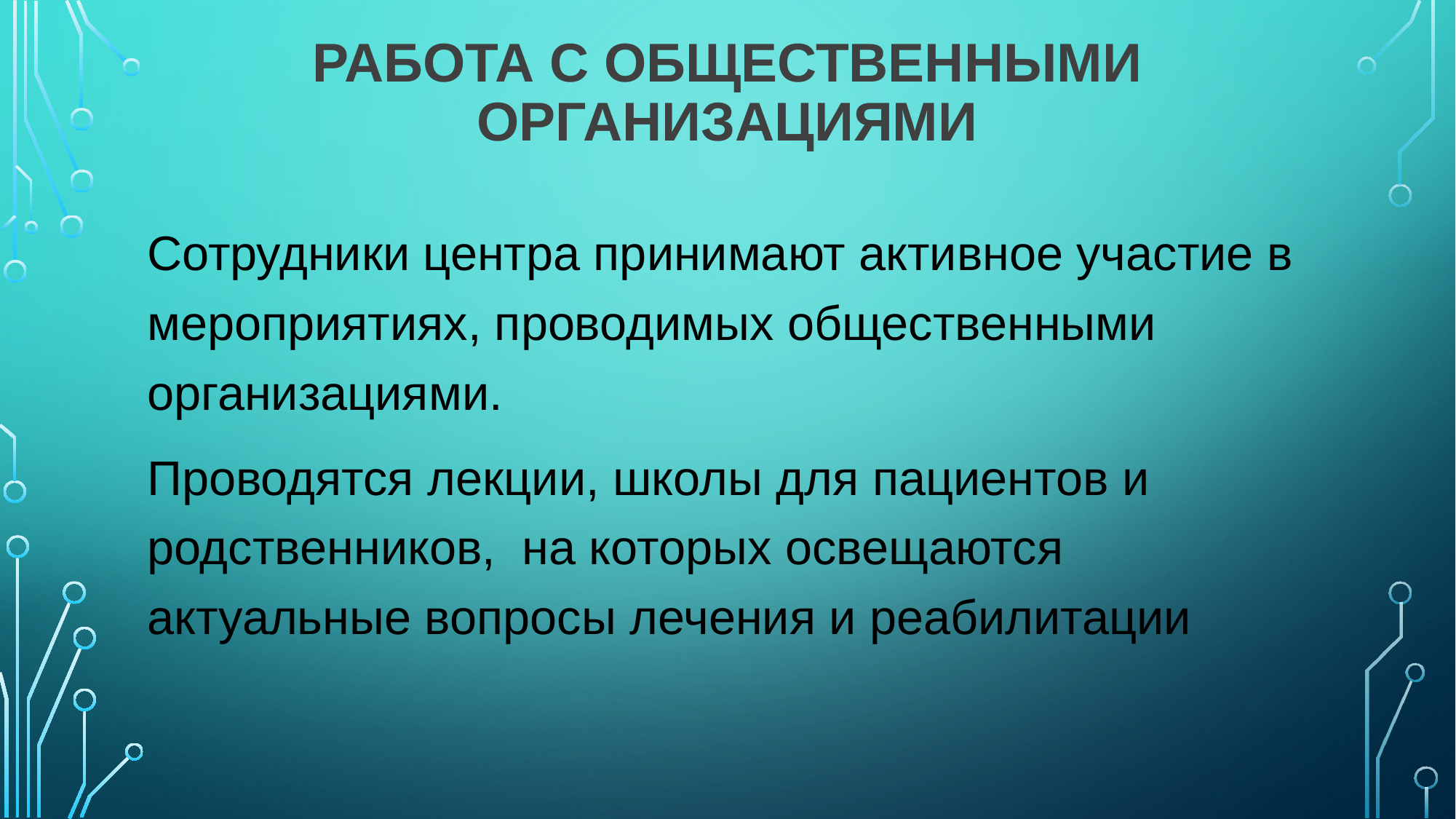

# РАБОТА С ОБЩЕСТВЕННЫМИ ОРГАНИЗАЦИЯМИ
Сотрудники центра принимают активное участие в мероприятиях, проводимых общественными организациями.
Проводятся лекции, школы для пациентов и родственников,  на которых освещаются актуальные вопросы лечения и реабилитации